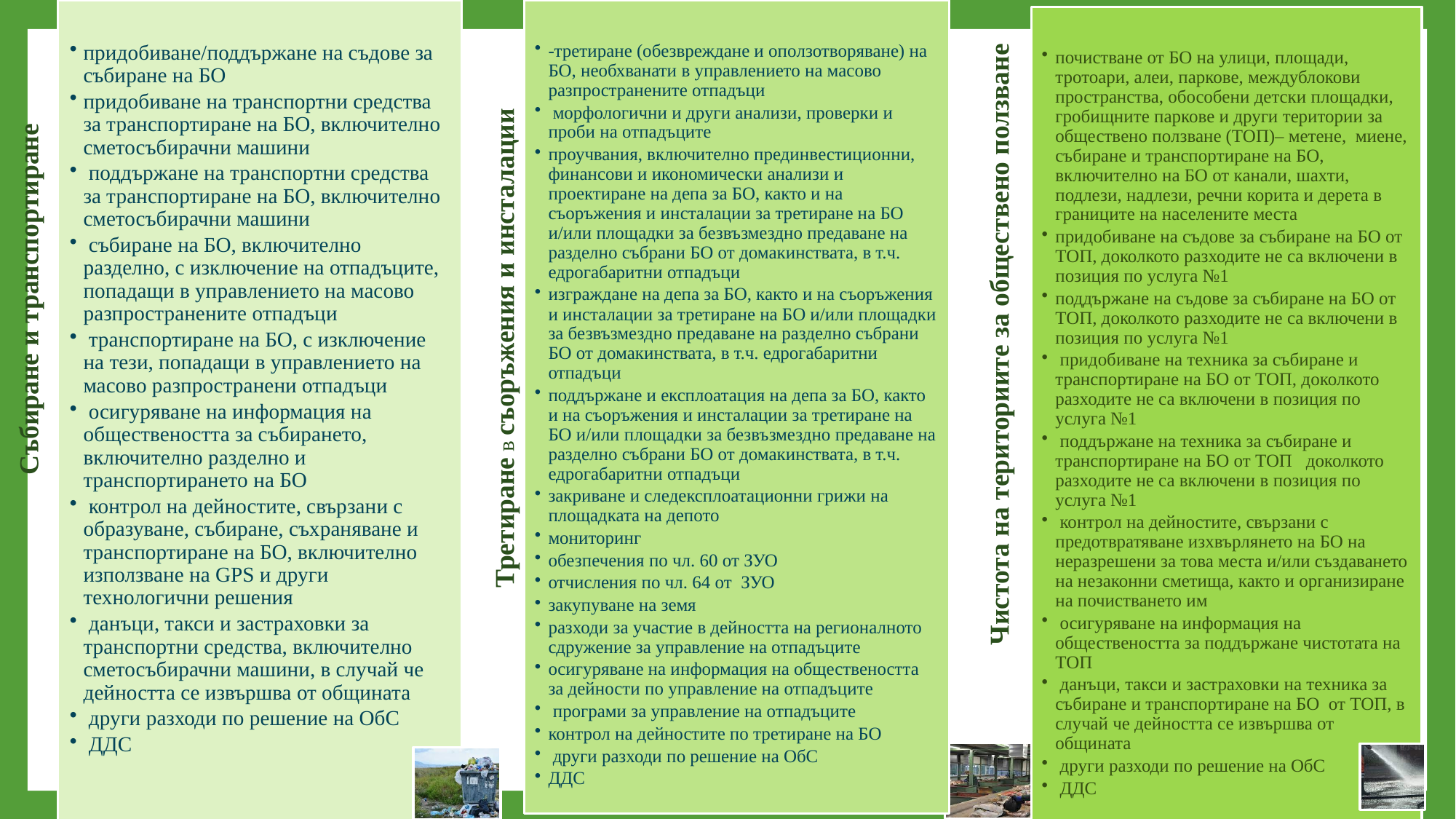

Събиране и транспортиране
придобиване/поддържане на съдове за събиране на БО
придобиване на транспортни средства за транспортиране на БО, включително сметосъбирачни машини
 поддържане на транспортни средства за транспортиране на БО, включително сметосъбирачни машини
 събиране на БО, включително разделно, с изключение на отпадъците, попадащи в управлението на масово разпространените отпадъци
 транспортиране на БО, с изключение на тези, попадащи в управлението на масово разпространени отпадъци
 осигуряване на информация на обществеността за събирането, включително разделно и транспортирането на БО
 контрол на дейностите, свързани с образуване, събиране, съхраняване и транспортиране на БО, включително използване на GPS и други технологични решения
 данъци, такси и застраховки за транспортни средства, включително сметосъбирачни машини, в случай че дейността се извършва от общината
 други разходи по решение на ОбС
 ДДС
Третиране в съоръжения и инсталации
-третиране (обезвреждане и оползотворяване) на БО, необхванати в управлението на масово разпространените отпадъци
 морфологични и други анализи, проверки и проби на отпадъците
проучвания, включително прединвестиционни, финансови и икономически анализи и проектиране на депа за БО, както и на съоръжения и инсталации за третиране на БО и/или площадки за безвъзмездно предаване на разделно събрани БО от домакинствата, в т.ч. едрогабаритни отпадъци
изграждане на депа за БО, както и на съоръжения и инсталации за третиране на БО и/или площадки за безвъзмездно предаване на разделно събрани БО от домакинствата, в т.ч. едрогабаритни отпадъци
поддържане и експлоатация на депа за БО, както и на съоръжения и инсталации за третиране на БО и/или площадки за безвъзмездно предаване на разделно събрани БО от домакинствата, в т.ч. едрогабаритни отпадъци
закриване и следексплоатационни грижи на площадката на депото
мониторинг
обезпечения по чл. 60 от ЗУО
отчисления по чл. 64 от  ЗУО
закупуване на земя
разходи за участие в дейността на регионалното сдружение за управление на отпадъците
осигуряване на информация на обществеността за дейности по управление на отпадъците
 програми за управление на отпадъците
контрол на дейностите по третиране на БО
 други разходи по решение на ОбС
ДДС
Чистота на териториите за обществено ползване
ползване
почистване от БО на улици, площади, тротоари, алеи, паркове, междублокови пространства, обособени детски площадки,  гробищните паркове и други територии за обществено ползване (ТОП)– метене,  миене, събиране и транспортиране на БО, включително на БО от канали, шахти, подлези, надлези, речни корита и дерета в границите на населените места
придобиване на съдове за събиране на БО от ТОП, доколкото разходите не са включени в позиция по услуга №1
поддържане на съдове за събиране на БО от ТОП, доколкото разходите не са включени в позиция по услуга №1
 придобиване на техника за събиране и транспортиране на БО от ТОП, доколкото разходите не са включени в позиция по услуга №1
 поддържане на техника за събиране и транспортиране на БО от ТОП   доколкото разходите не са включени в позиция по услуга №1
 контрол на дейностите, свързани с предотвратяване изхвърлянето на БО на неразрешени за това места и/или създаването на незаконни сметища, както и организиране на почистването им
 осигуряване на информация на обществеността за поддържане чистотата на ТОП
 данъци, такси и застраховки на техника за събиране и транспортиране на БО  от ТОП, в случай че дейността се извършва от общината
 други разходи по решение на ОбС
 ДДС